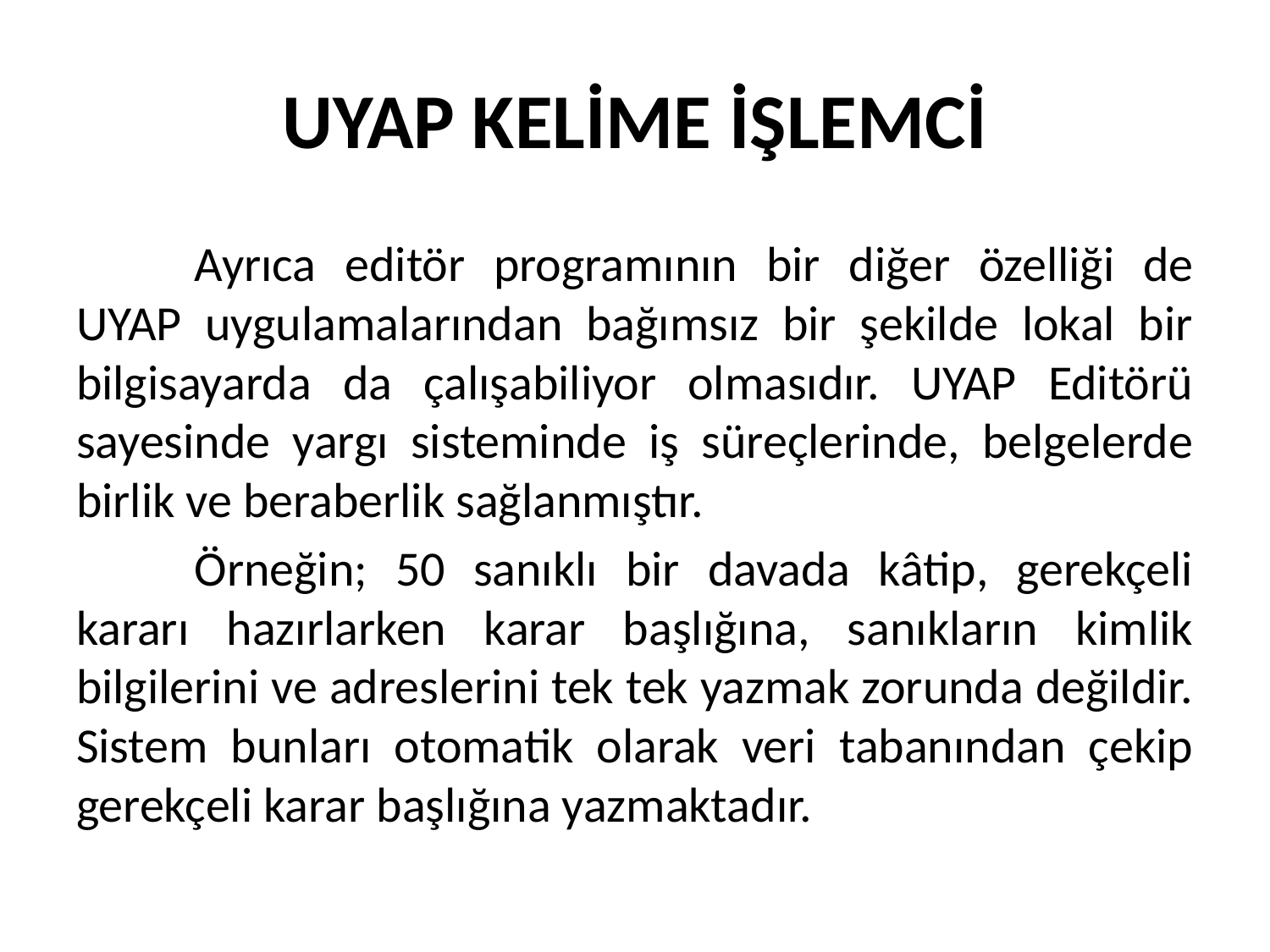

# UYAP KELİME İŞLEMCİ
	Ayrıca editör programının bir diğer özelliği de UYAP uygulamalarından bağımsız bir şekilde lokal bir bilgisayarda da çalışabiliyor olmasıdır. UYAP Editörü sayesinde yargı sisteminde iş süreçlerinde, belgelerde birlik ve beraberlik sağlanmıştır.
	Örneğin; 50 sanıklı bir davada kâtip, gerekçeli kararı hazırlarken karar başlığına, sanıkların kimlik bilgilerini ve adreslerini tek tek yazmak zorunda değildir. Sistem bunları otomatik olarak veri tabanından çekip gerekçeli karar başlığına yazmaktadır.